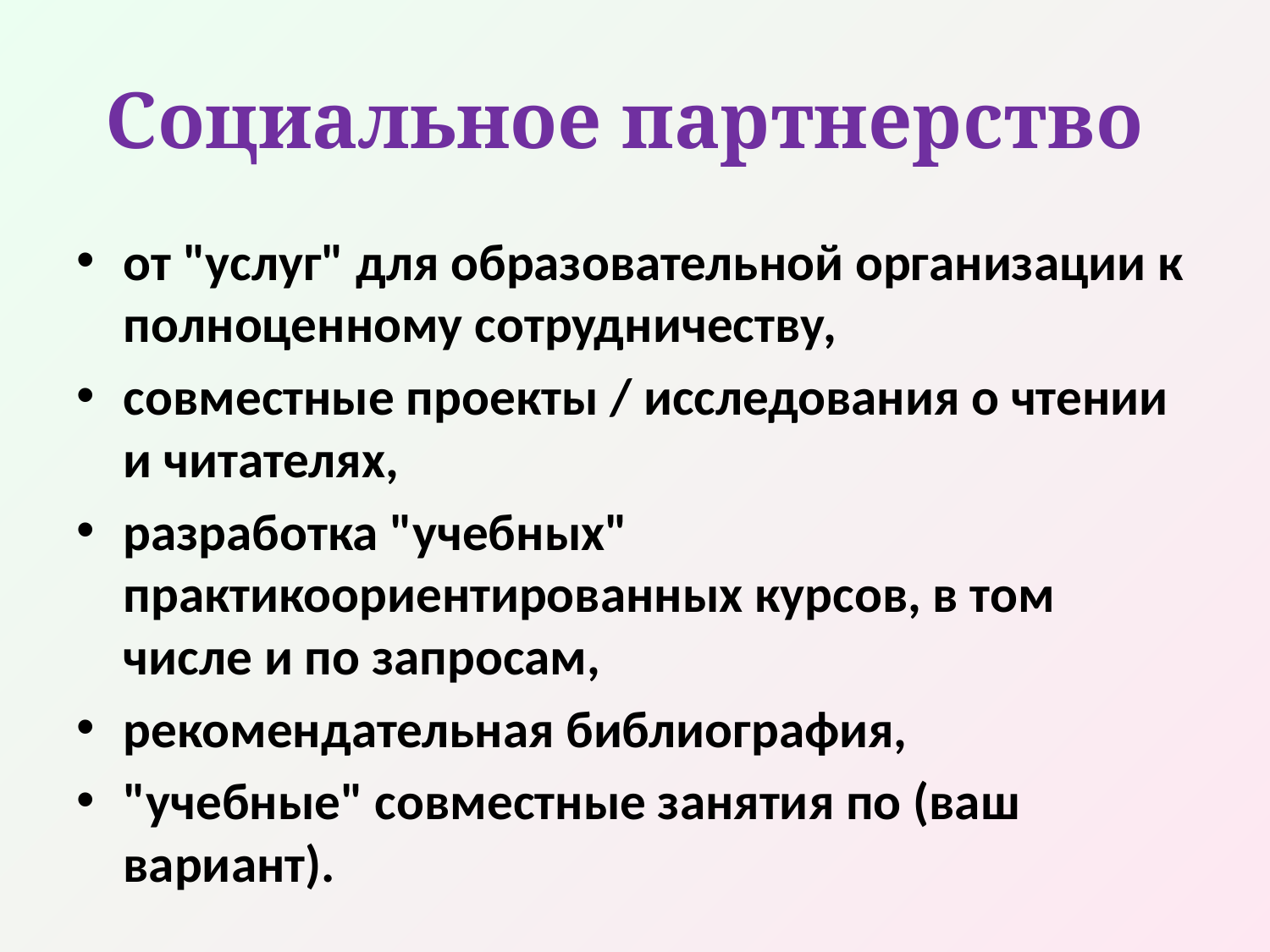

# Социальное партнерство
от "услуг" для образовательной организации к полноценному сотрудничеству,
совместные проекты / исследования о чтении и читателях,
разработка "учебных" практикоориентированных курсов, в том числе и по запросам,
рекомендательная библиография,
"учебные" совместные занятия по (ваш вариант).